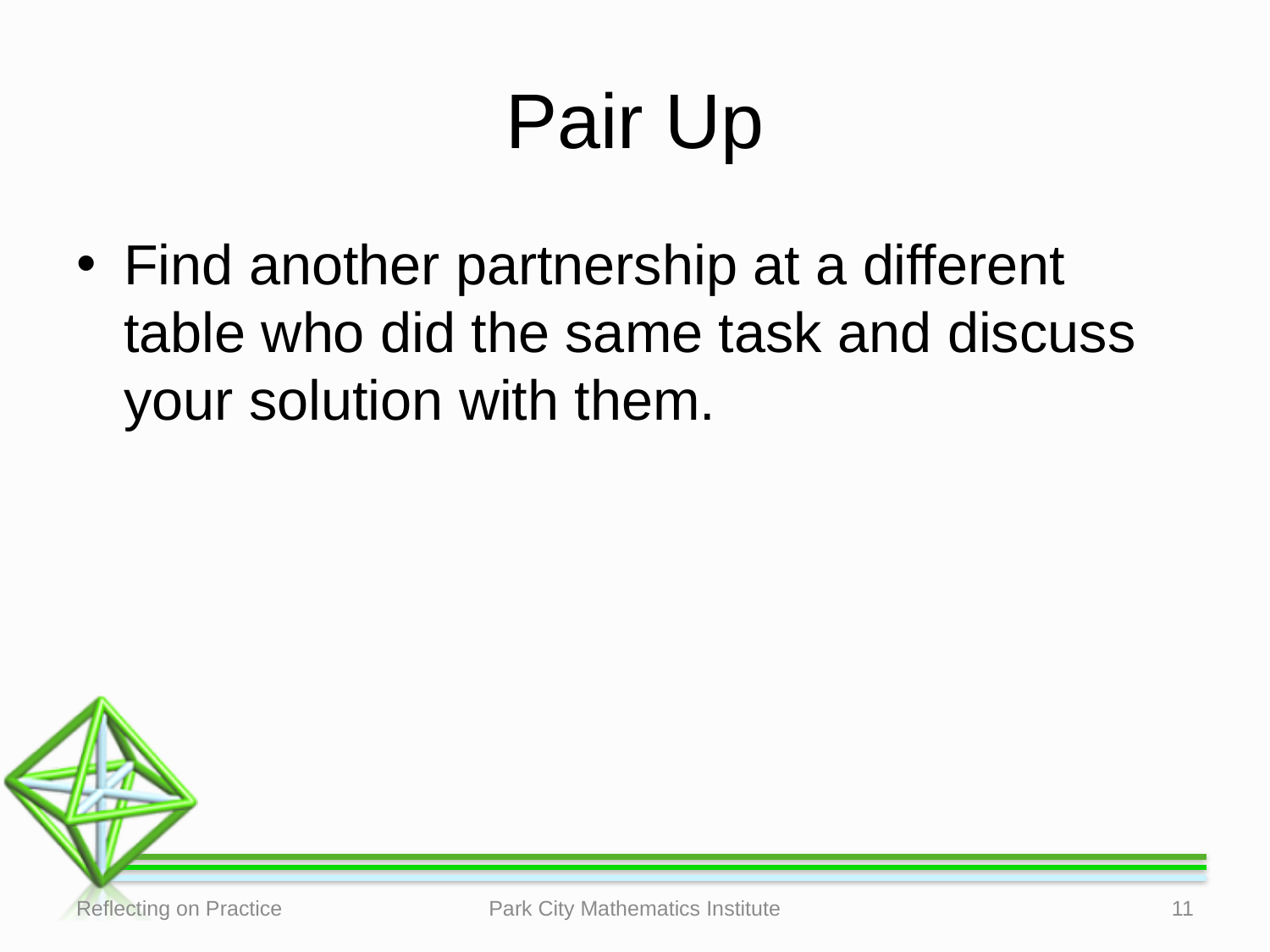

# Pair Up
Find another partnership at a different table who did the same task and discuss your solution with them.
Reflecting on Practice
Park City Mathematics Institute
11